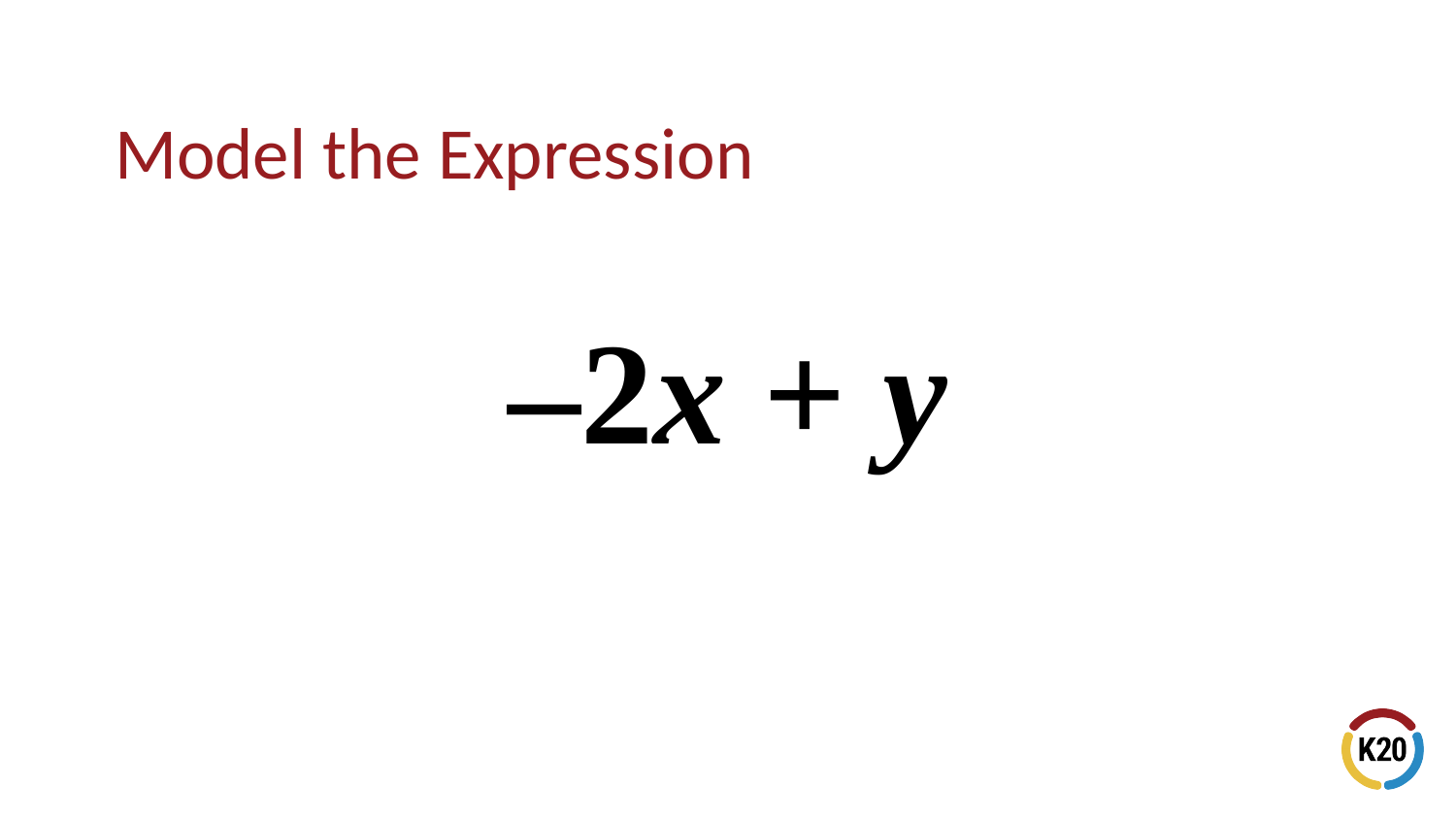

# Model the Expression
–2x + y